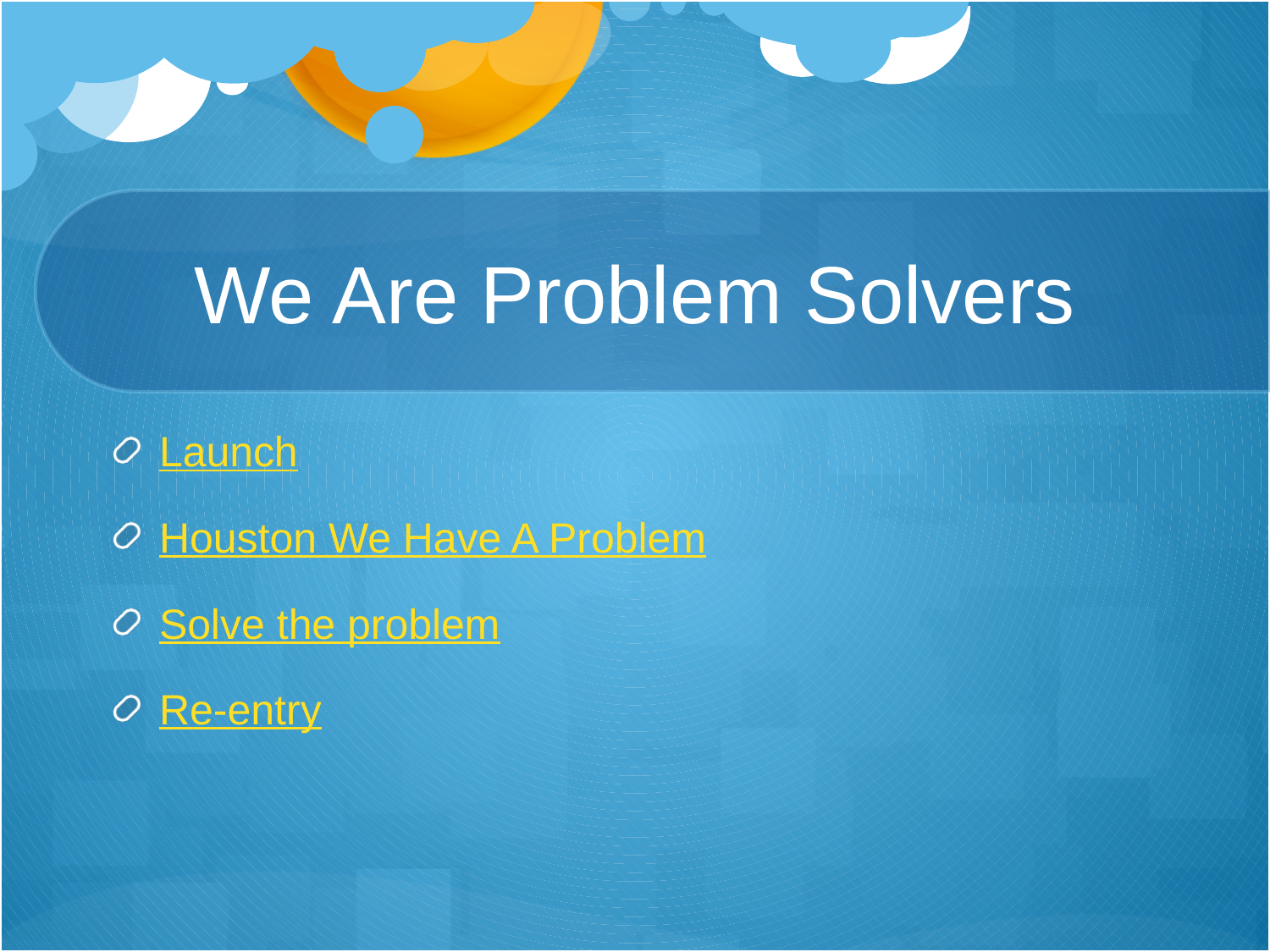

# We Are Problem Solvers
Launch
Houston We Have A Problem
Solve the problem
Re-entry